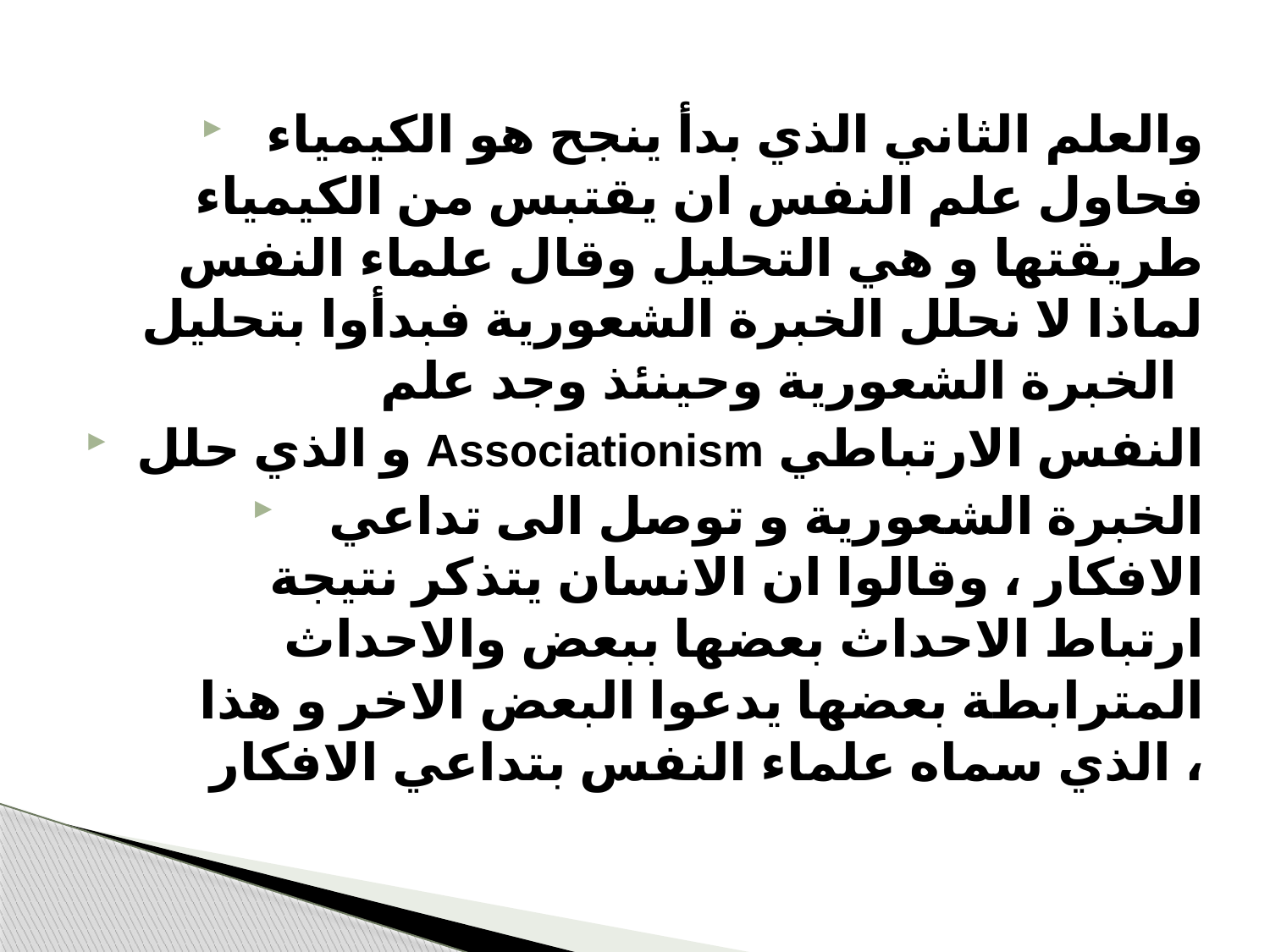

#
والعلم الثاني الذي بدأ ينجح هو الكيمياء فحاول علم النفس ان يقتبس من الكيمياء طريقتها و هي التحليل وقال علماء النفس لماذا لا نحلل الخبرة الشعورية فبدأوا بتحليل الخبرة الشعورية وحينئذ وجد علم
 و الذي حلل Associationism النفس الارتباطي
الخبرة الشعورية و توصل الى تداعي الافكار ، وقالوا ان الانسان يتذكر نتيجة ارتباط الاحداث بعضها ببعض والاحداث المترابطة بعضها يدعوا البعض الاخر و هذا الذي سماه علماء النفس بتداعي الافكار ،